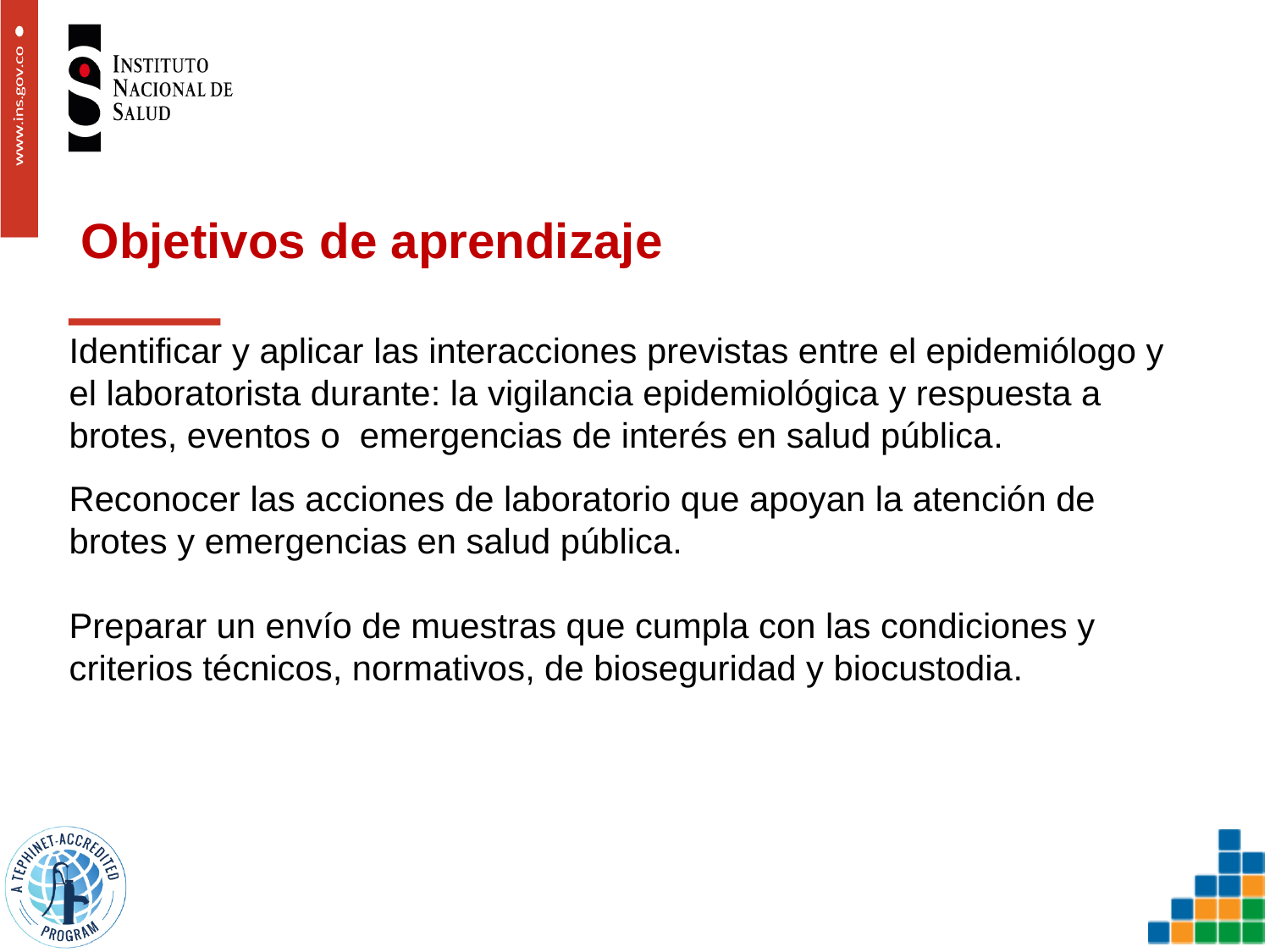

# Objetivos de aprendizaje
Identificar y aplicar las interacciones previstas entre el epidemiólogo y el laboratorista durante: la vigilancia epidemiológica y respuesta a brotes, eventos o  emergencias de interés en salud pública.

Reconocer las acciones de laboratorio que apoyan la atención de brotes y emergencias en salud pública.

Preparar un envío de muestras que cumpla con las condiciones y criterios técnicos, normativos, de bioseguridad y biocustodia.